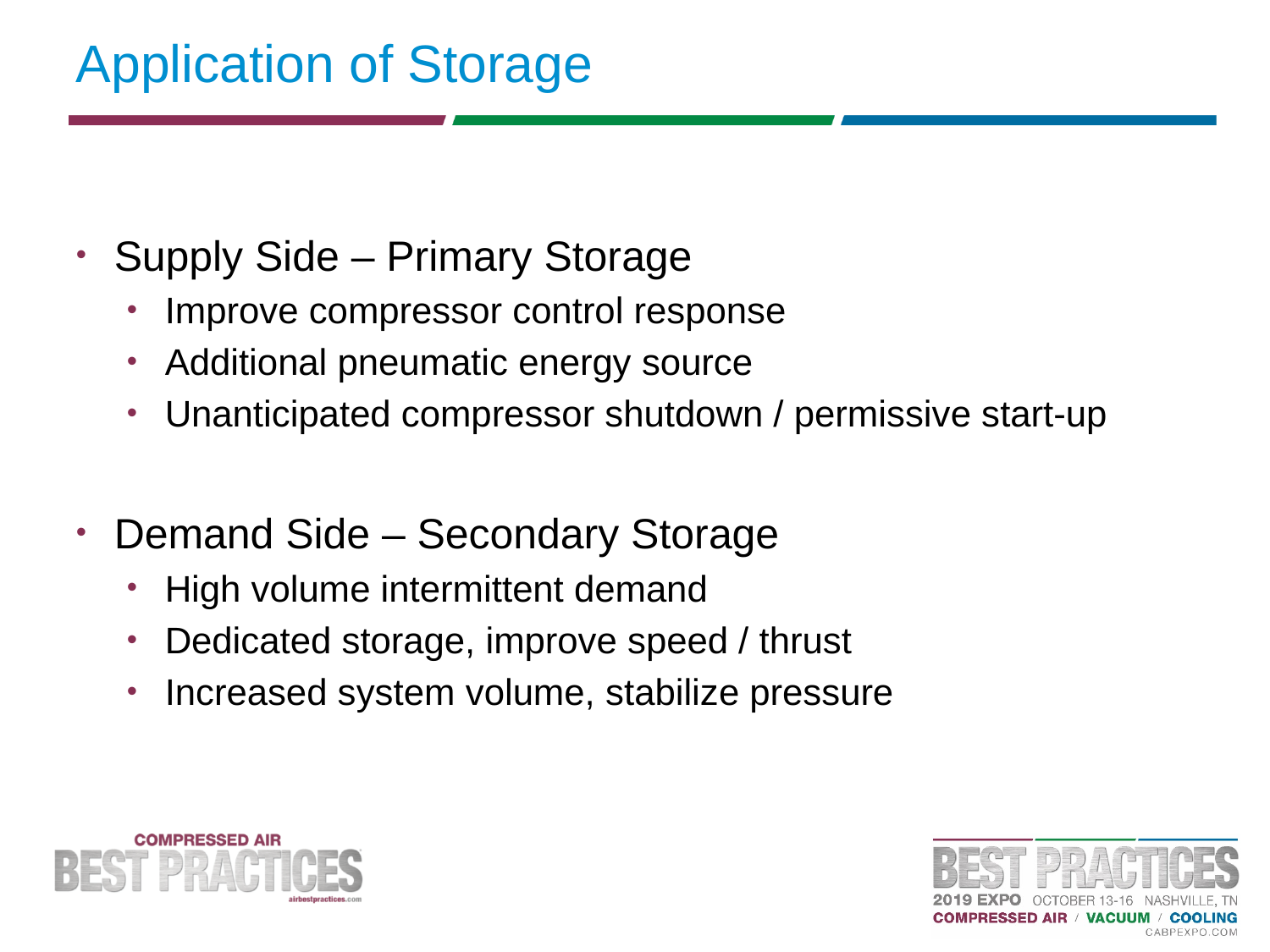

# Application of Storage
Supply Side – Primary Storage
Improve compressor control response
Additional pneumatic energy source
Unanticipated compressor shutdown / permissive start-up

Demand Side – Secondary Storage
High volume intermittent demand
Dedicated storage, improve speed / thrust
Increased system volume, stabilize pressure